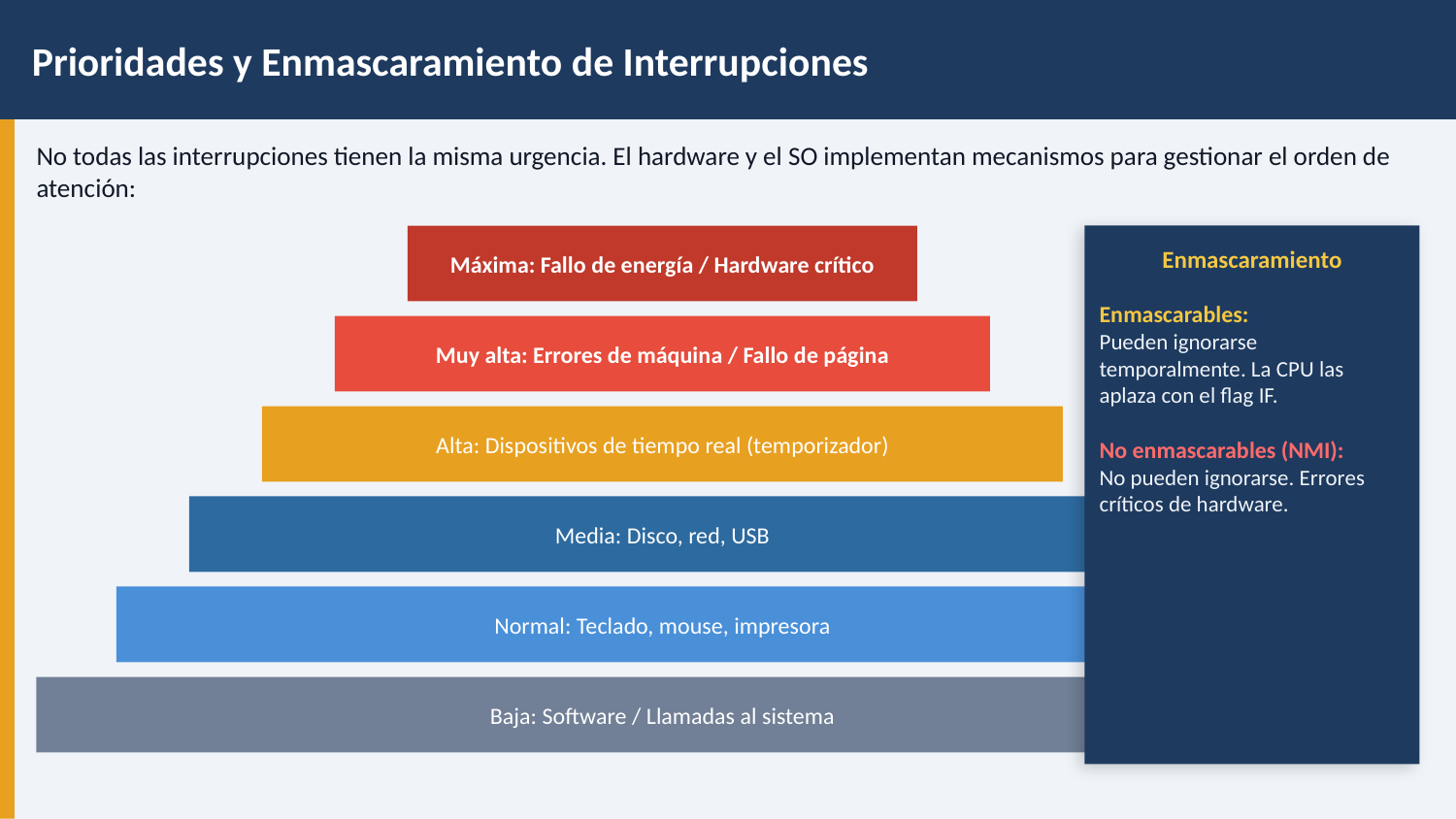

Prioridades y Enmascaramiento de Interrupciones

No todas las interrupciones tienen la misma urgencia. El hardware y el SO implementan mecanismos para gestionar el orden de atención:

Máxima: Fallo de energía / Hardware crítico

Enmascaramiento
Enmascarables:
Pueden ignorarse temporalmente. La CPU las aplaza con el flag IF.

No enmascarables (NMI):
No pueden ignorarse. Errores críticos de hardware.

Muy alta: Errores de máquina / Fallo de página

Alta: Dispositivos de tiempo real (temporizador)

Media: Disco, red, USB

Normal: Teclado, mouse, impresora

Baja: Software / Llamadas al sistema